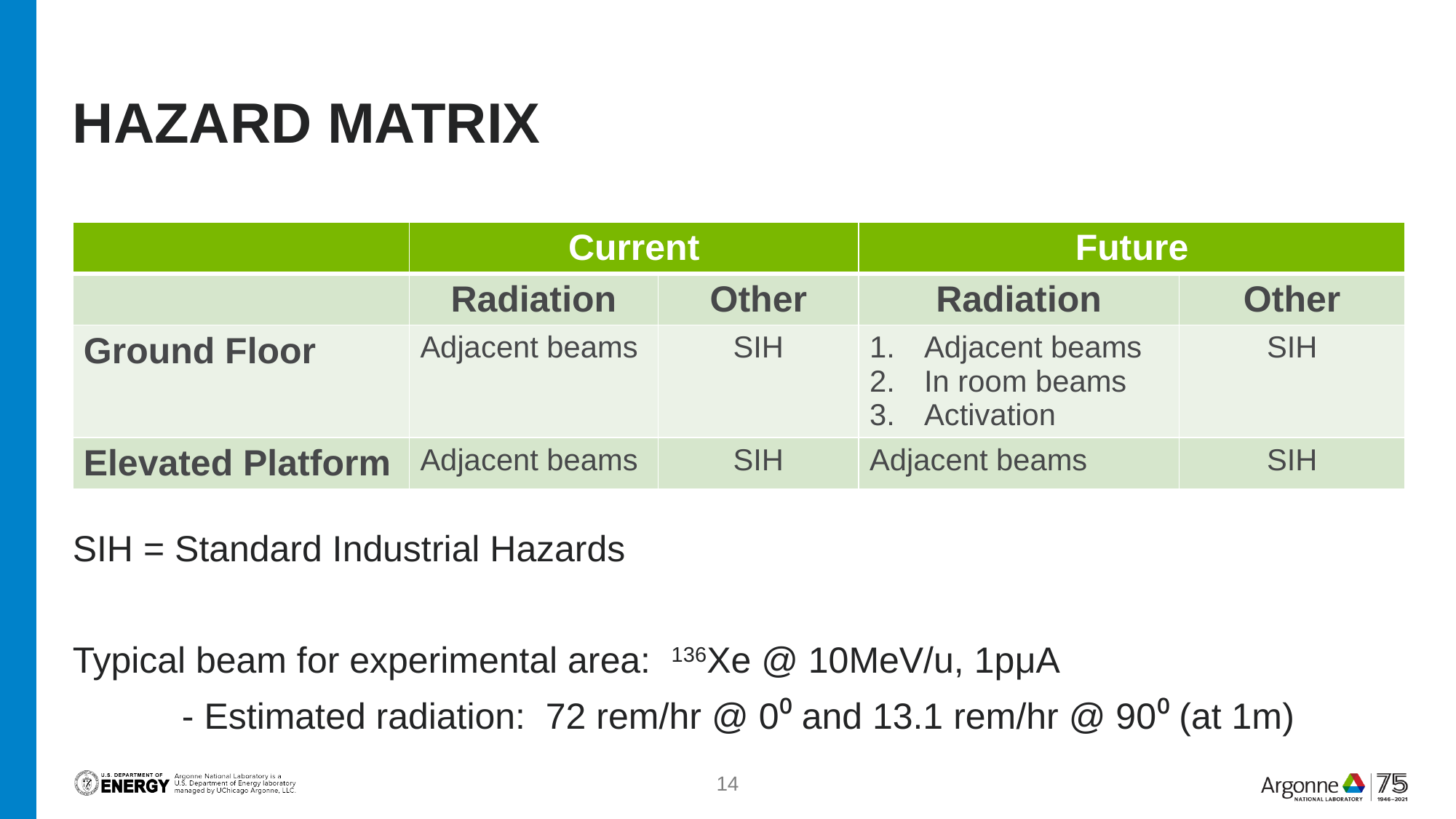

# Hazard matrix

|  | Current |  | Future |  |
| --- | --- | --- | --- | --- |
|  | Radiation | Other | Radiation | Other |
| Ground Floor | Adjacent beams | SIH | Adjacent beams In room beams Activation | SIH |
| Elevated Platform | Adjacent beams | SIH | Adjacent beams | SIH |
SIH = Standard Industrial Hazards

Typical beam for experimental area:  136Xe @ 10MeV/u, 1pμA
	- Estimated radiation:  72 rem/hr @ 0⁰ and 13.1 rem/hr @ 90⁰ (at 1m)

14